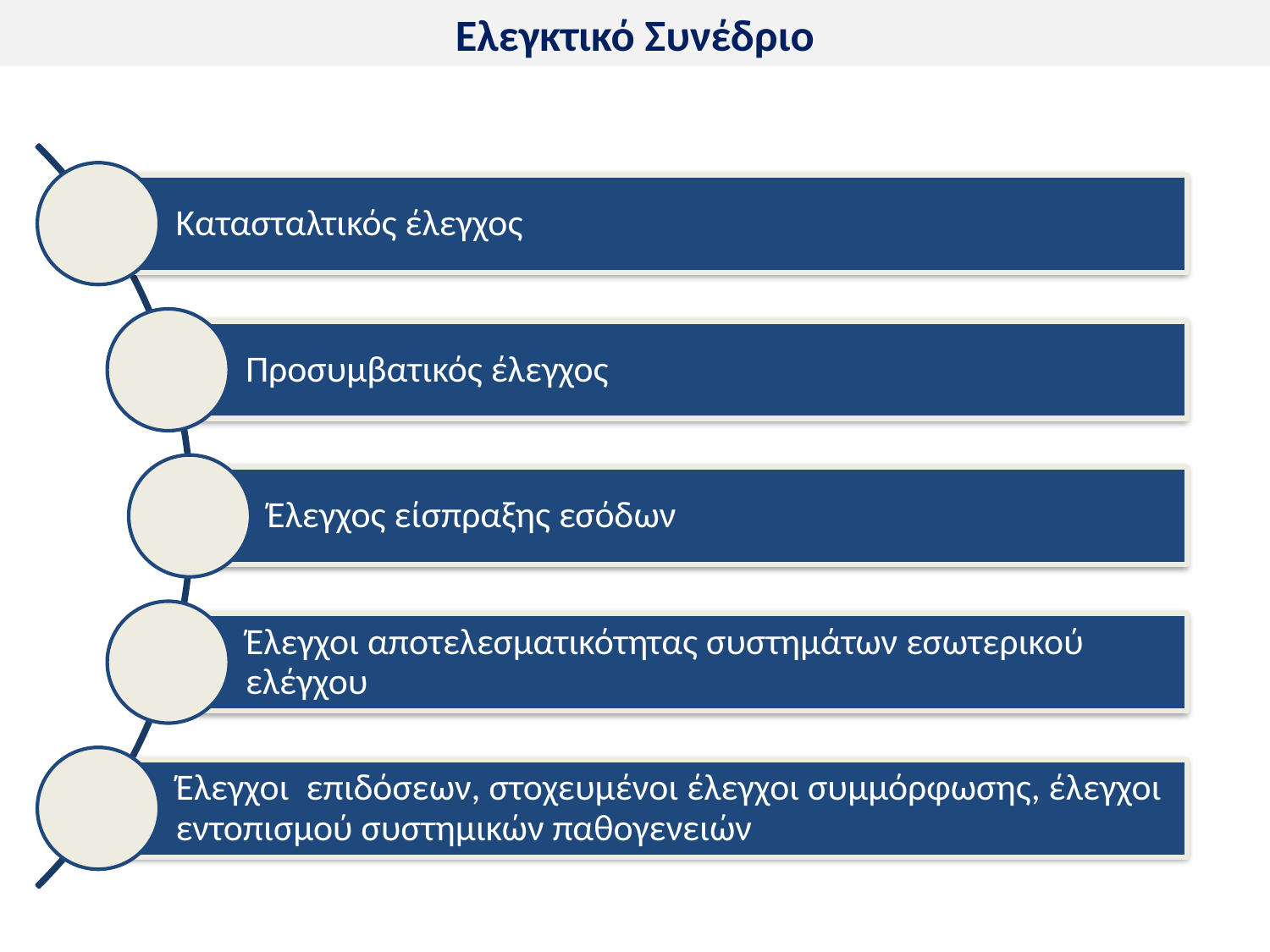

# Ελεγκτικό Συνέδριο
Κατασταλτικός έλεγχος
Προσυμβατικός έλεγχος
Έλεγχος είσπραξης εσόδων
Έλεγχοι αποτελεσματικότητας συστημάτων εσωτερικού ελέγχου
Έλεγχοι  επιδόσεων, στοχευμένοι έλεγχοι συμμόρφωσης, έλεγχοι εντοπισμού συστημικών παθογενειών